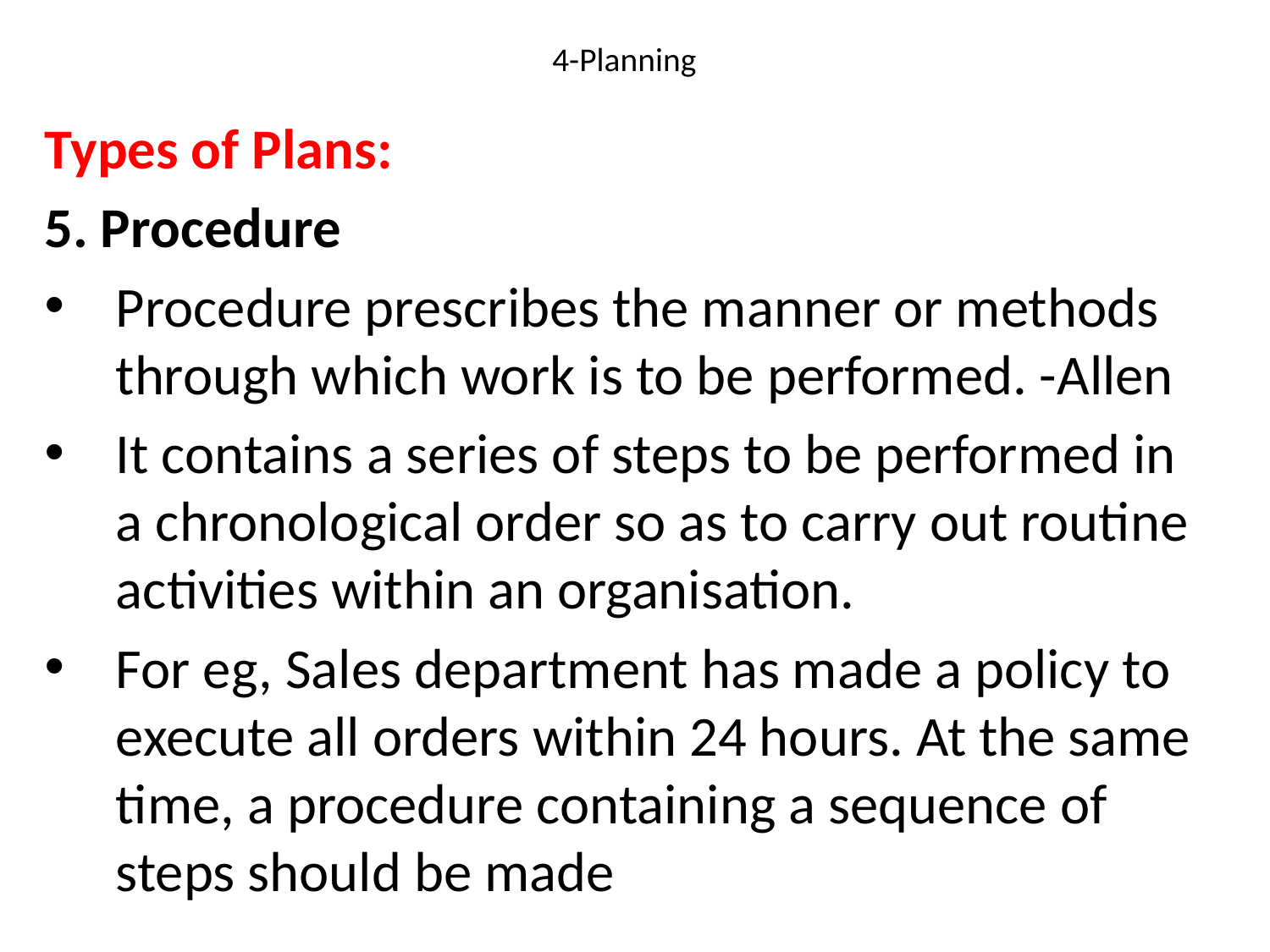

# 4-Planning
Types of Plans:
5. Procedure
Procedure prescribes the manner or methods through which work is to be performed. -Allen
It contains a series of steps to be performed in a chronological order so as to carry out routine activities within an organisation.
For eg, Sales department has made a policy to execute all orders within 24 hours. At the same time, a procedure containing a sequence of steps should be made